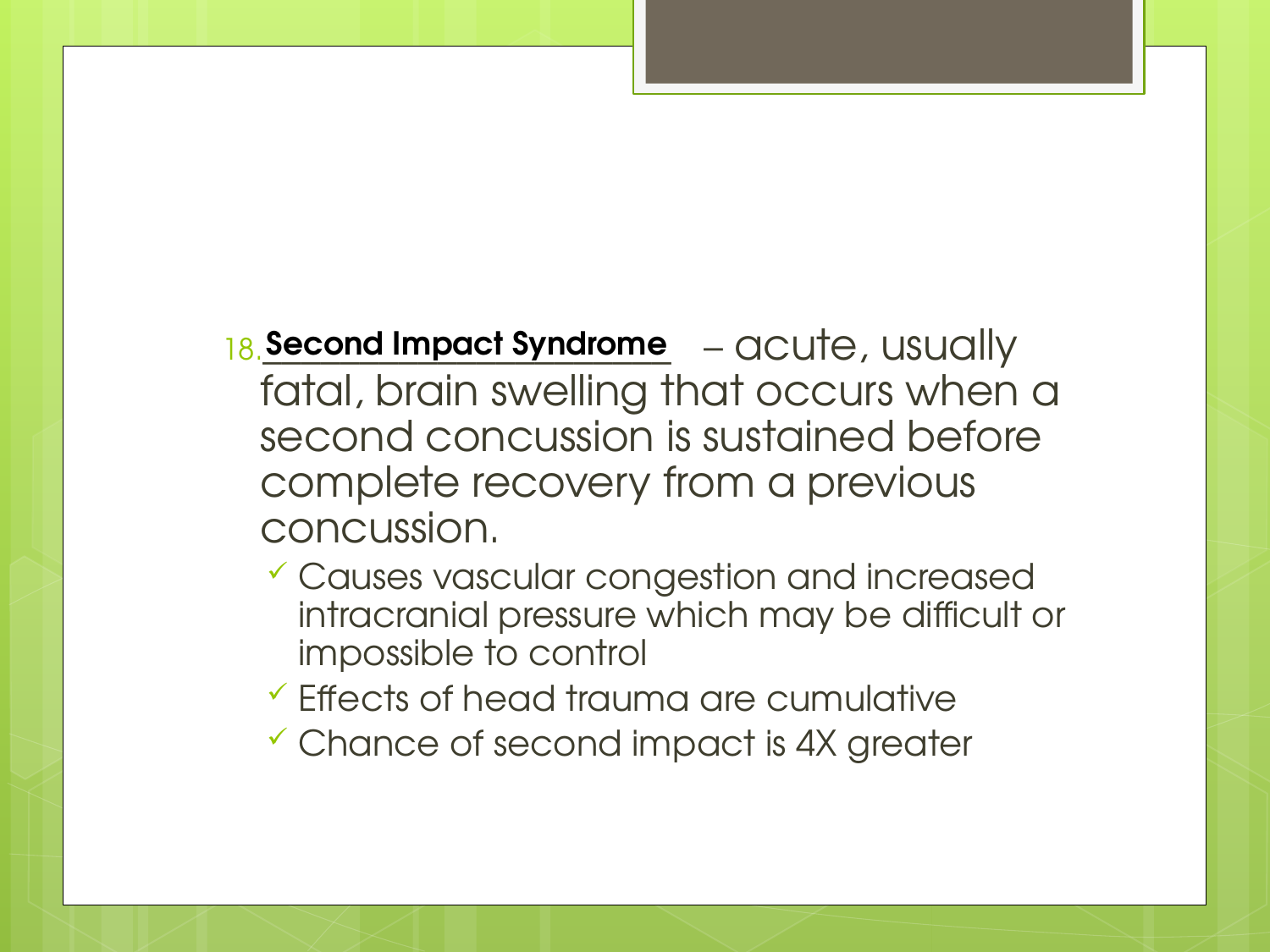

#
_____________________   – acute, usually fatal, brain swelling that occurs when a second concussion is sustained before complete recovery from a previous concussion.
Causes vascular congestion and increased intracranial pressure which may be difficult or impossible to control
Effects of head trauma are cumulative
Chance of second impact is 4X greater
Second Impact Syndrome